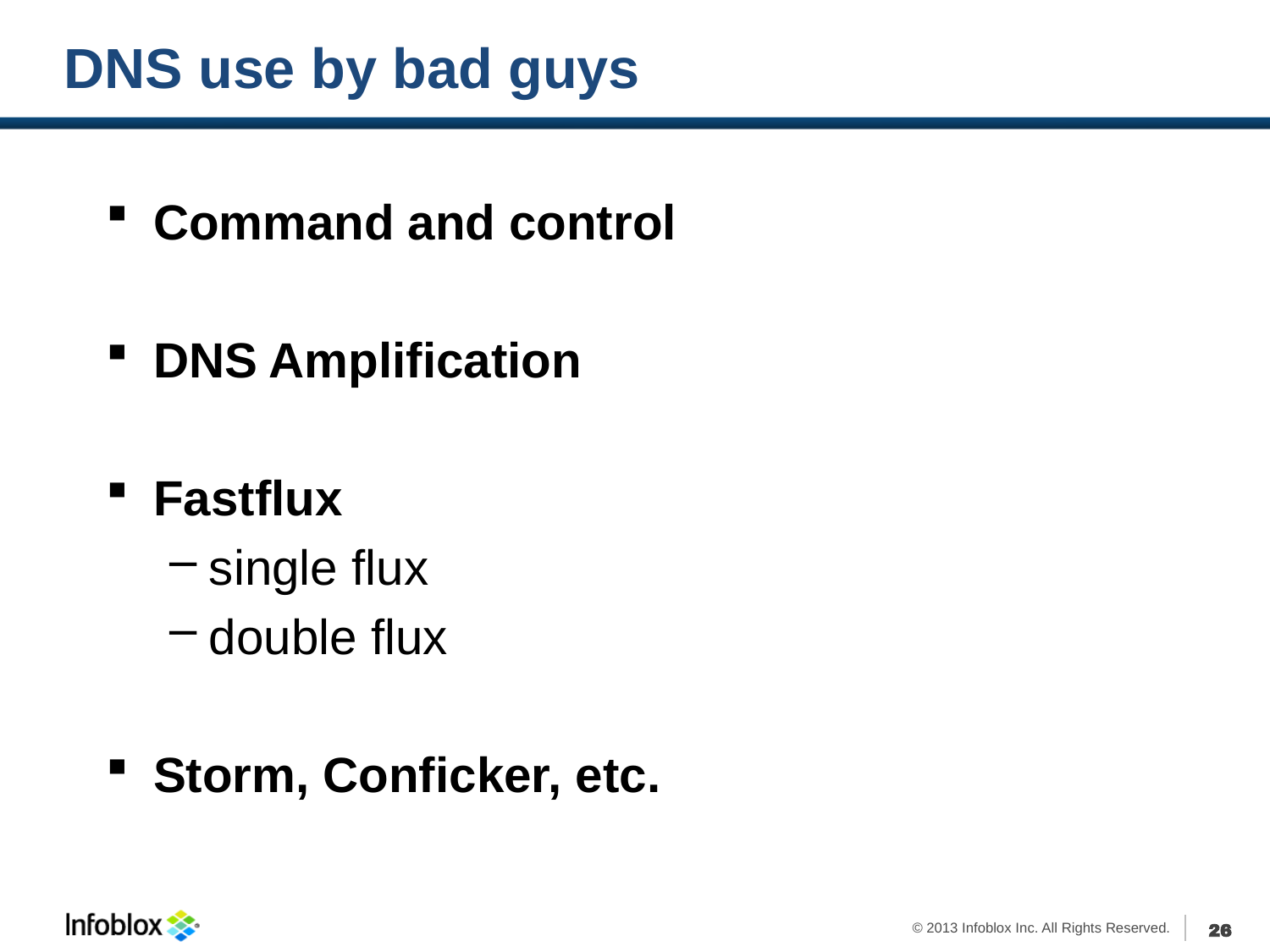

# DNS use by bad guys
Command and control

DNS Amplification

Fastflux
single flux
double flux

Storm, Conficker, etc.

26